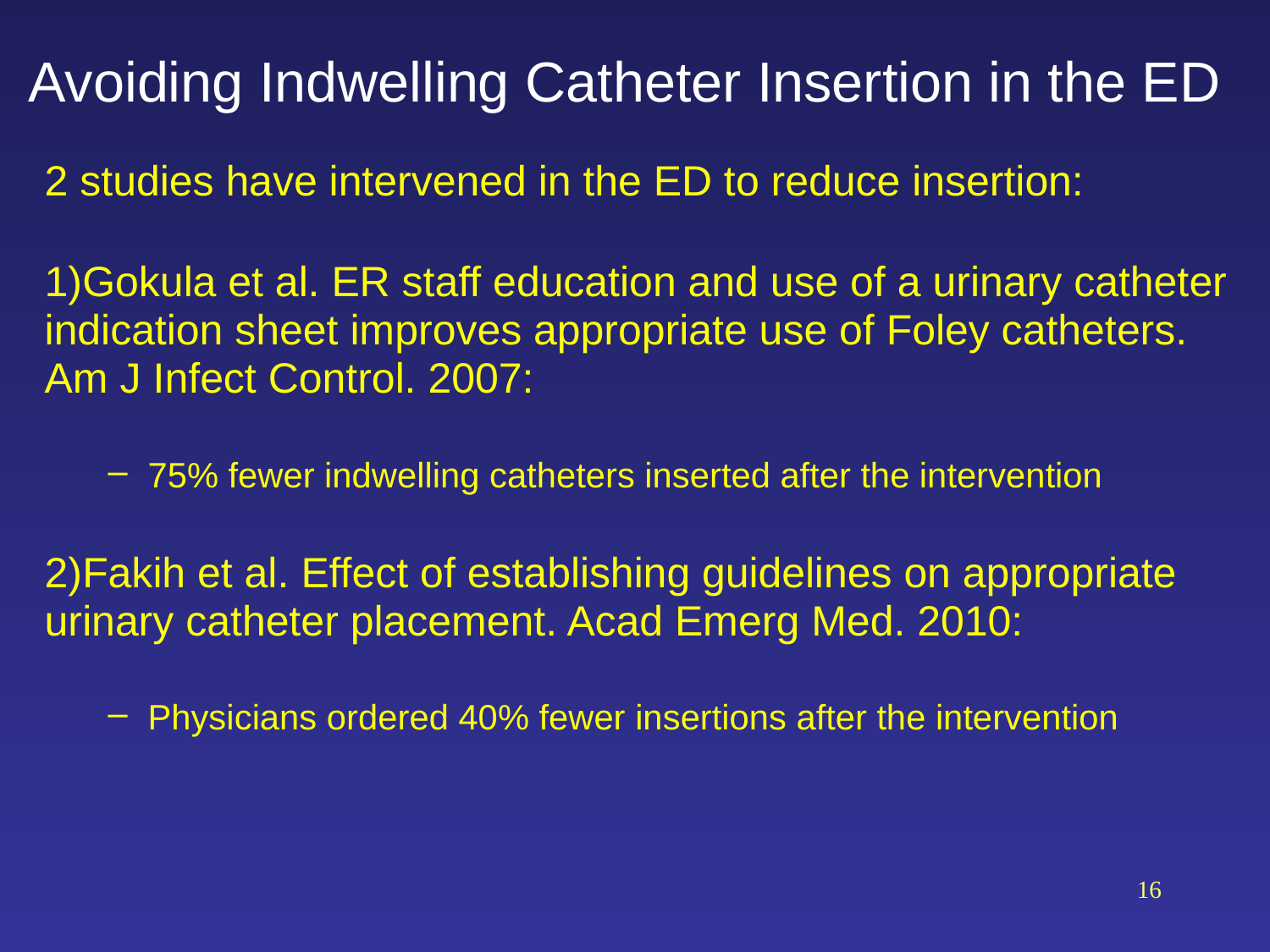

# Avoiding Indwelling Catheter Insertion in the ED
2 studies have intervened in the ED to reduce insertion:
Gokula et al. ER staff education and use of a urinary catheter indication sheet improves appropriate use of Foley catheters. Am J Infect Control. 2007:
75% fewer indwelling catheters inserted after the intervention
Fakih et al. Effect of establishing guidelines on appropriate urinary catheter placement. Acad Emerg Med. 2010:
Physicians ordered 40% fewer insertions after the intervention

16